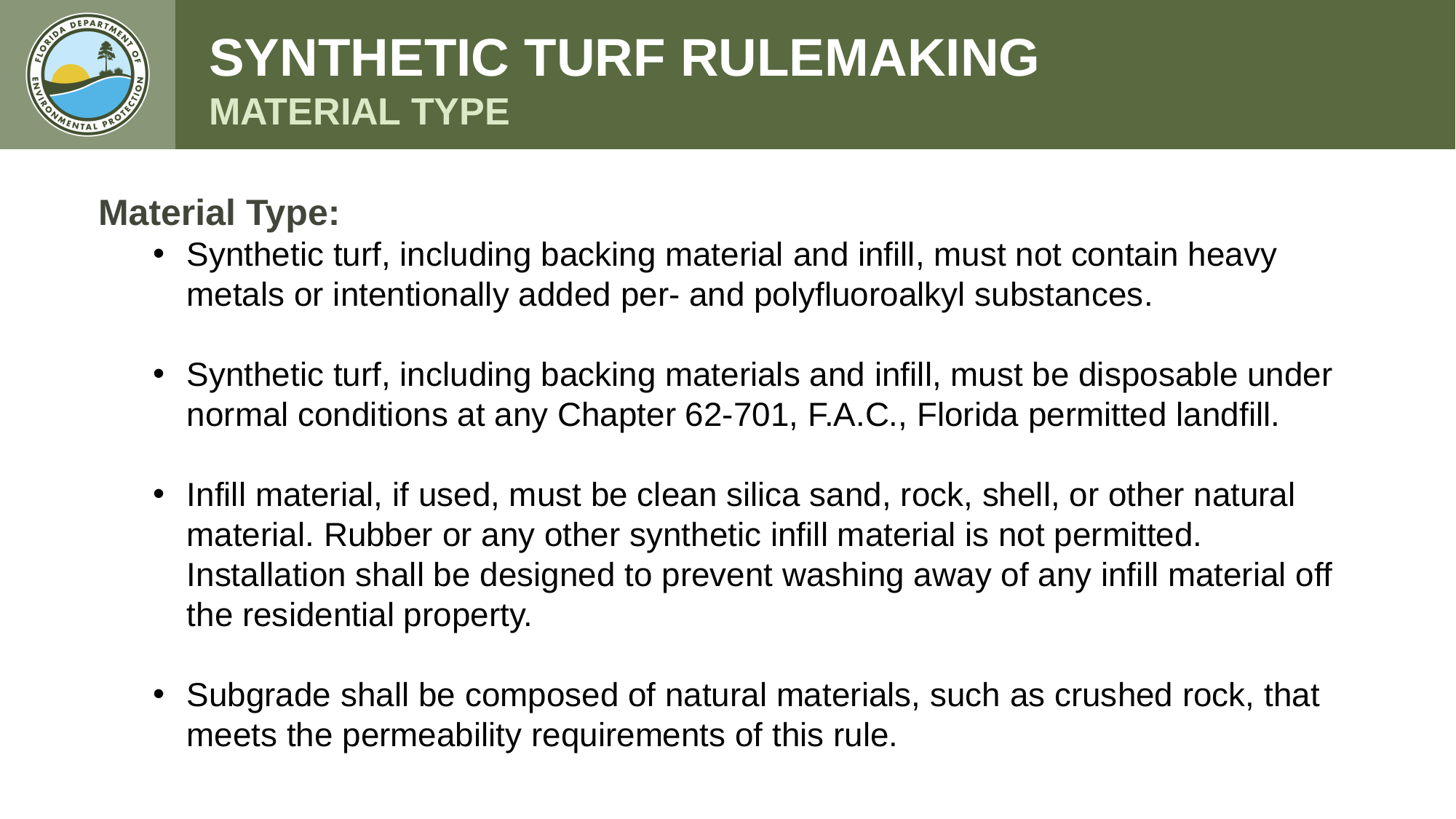

SYNTHETIC TURF RULEMAKING
MATERIAL TYPE
Material Type:
Synthetic turf, including backing material and infill, must not contain heavy metals or intentionally added per- and polyfluoroalkyl substances.

Synthetic turf, including backing materials and infill, must be disposable under normal conditions at any Chapter 62-701, F.A.C., Florida permitted landfill.

Infill material, if used, must be clean silica sand, rock, shell, or other natural material. Rubber or any other synthetic infill material is not permitted. Installation shall be designed to prevent washing away of any infill material off the residential property.

Subgrade shall be composed of natural materials, such as crushed rock, that meets the permeability requirements of this rule.